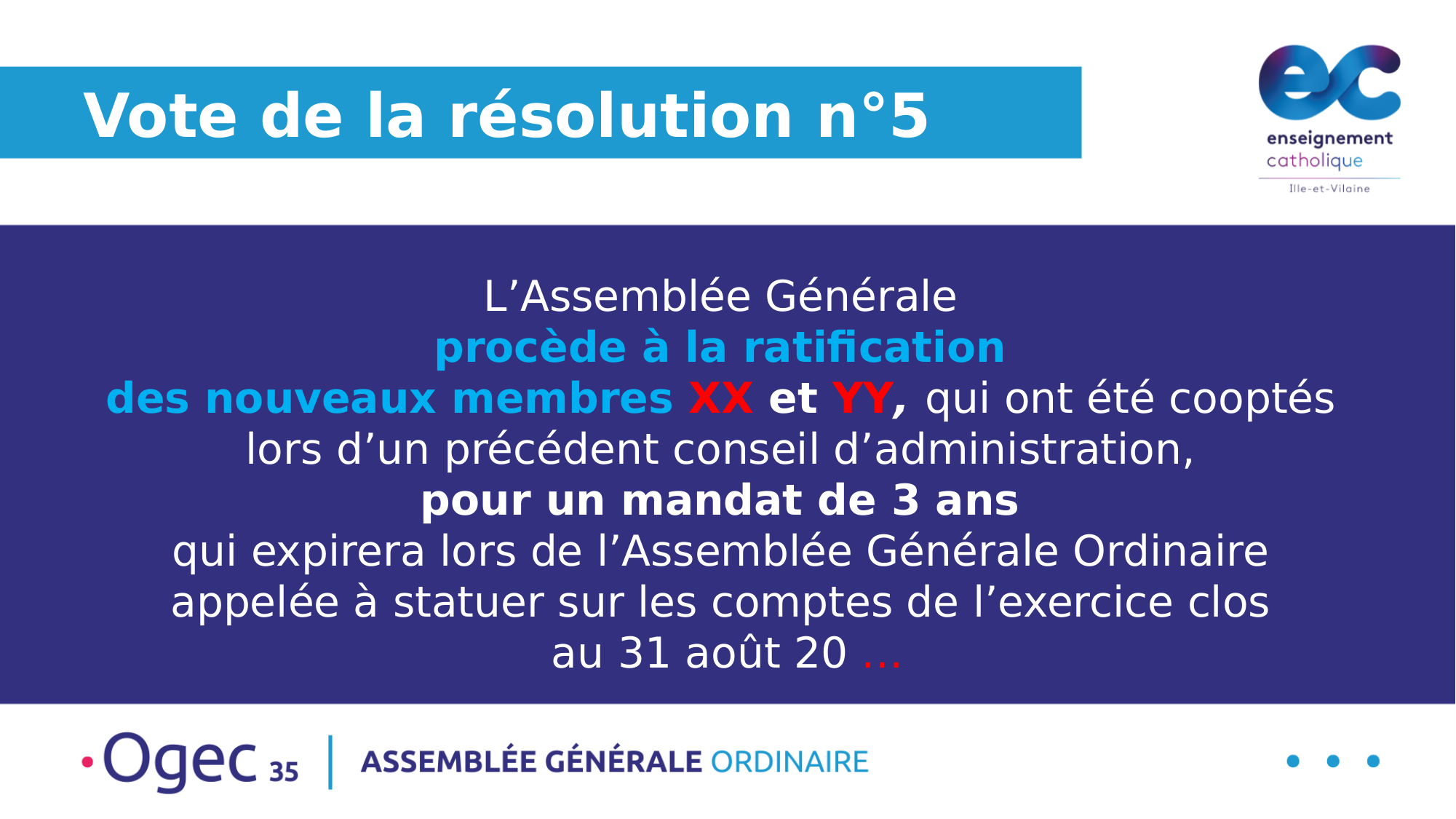

Vote de la résolution n°5
L’Assemblée Générale
procède à la ratification
des nouveaux membres XX et YY, qui ont été cooptés
lors d’un précédent conseil d’administration,
pour un mandat de 3 ans
qui expirera lors de l’Assemblée Générale Ordinaire
appelée à statuer sur les comptes de l’exercice clos
au 31 août 20 …